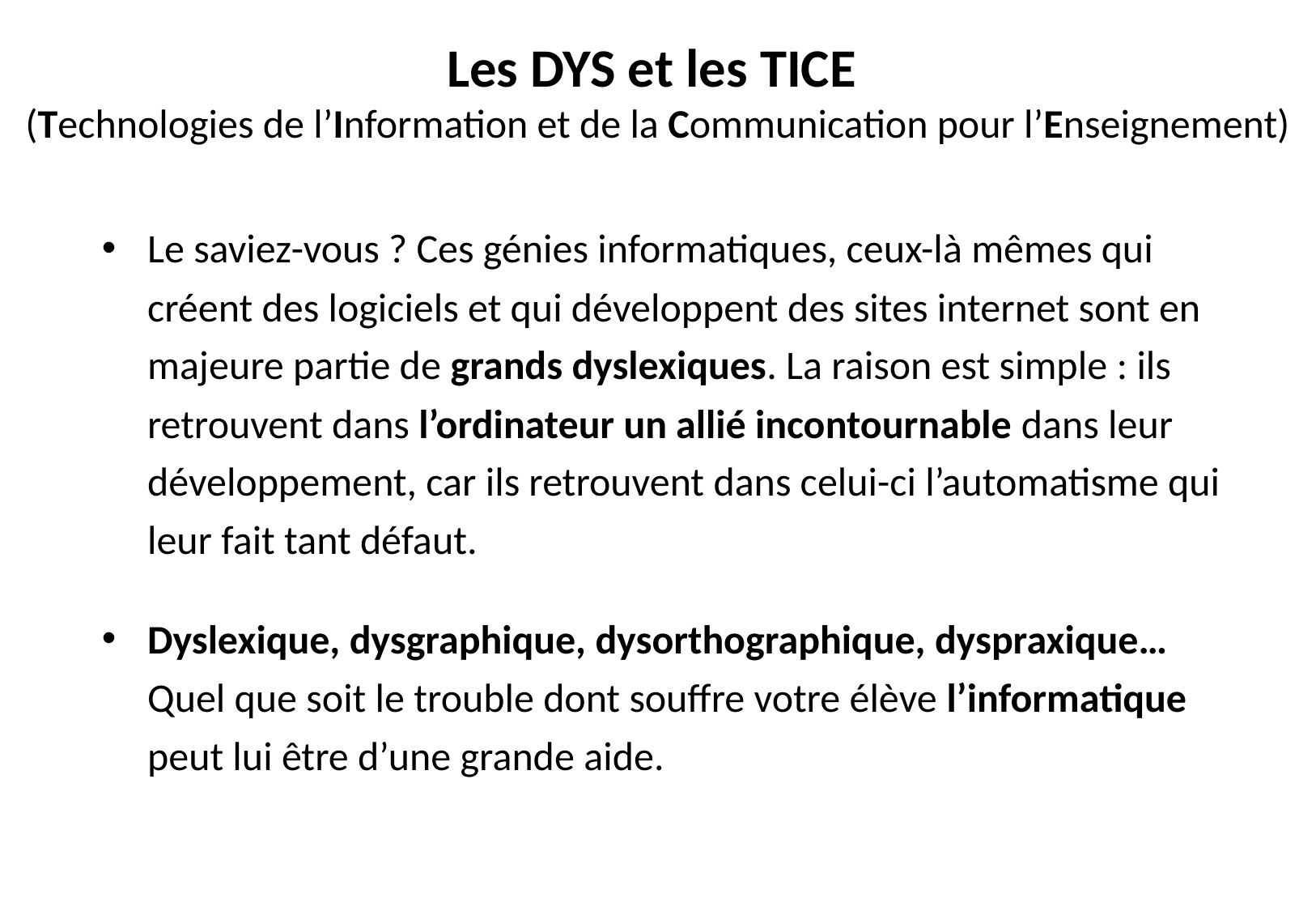

# Les DYS et les TICE (Technologies de l’Information et de la Communication pour l’Enseignement)
Le saviez-vous ? Ces génies informatiques, ceux-là mêmes qui créent des logiciels et qui développent des sites internet sont en majeure partie de grands dyslexiques. La raison est simple : ils retrouvent dans l’ordinateur un allié incontournable dans leur développement, car ils retrouvent dans celui-ci l’automatisme qui leur fait tant défaut.

Dyslexique, dysgraphique, dysorthographique, dyspraxique… Quel que soit le trouble dont souffre votre élève l’informatique peut lui être d’une grande aide.